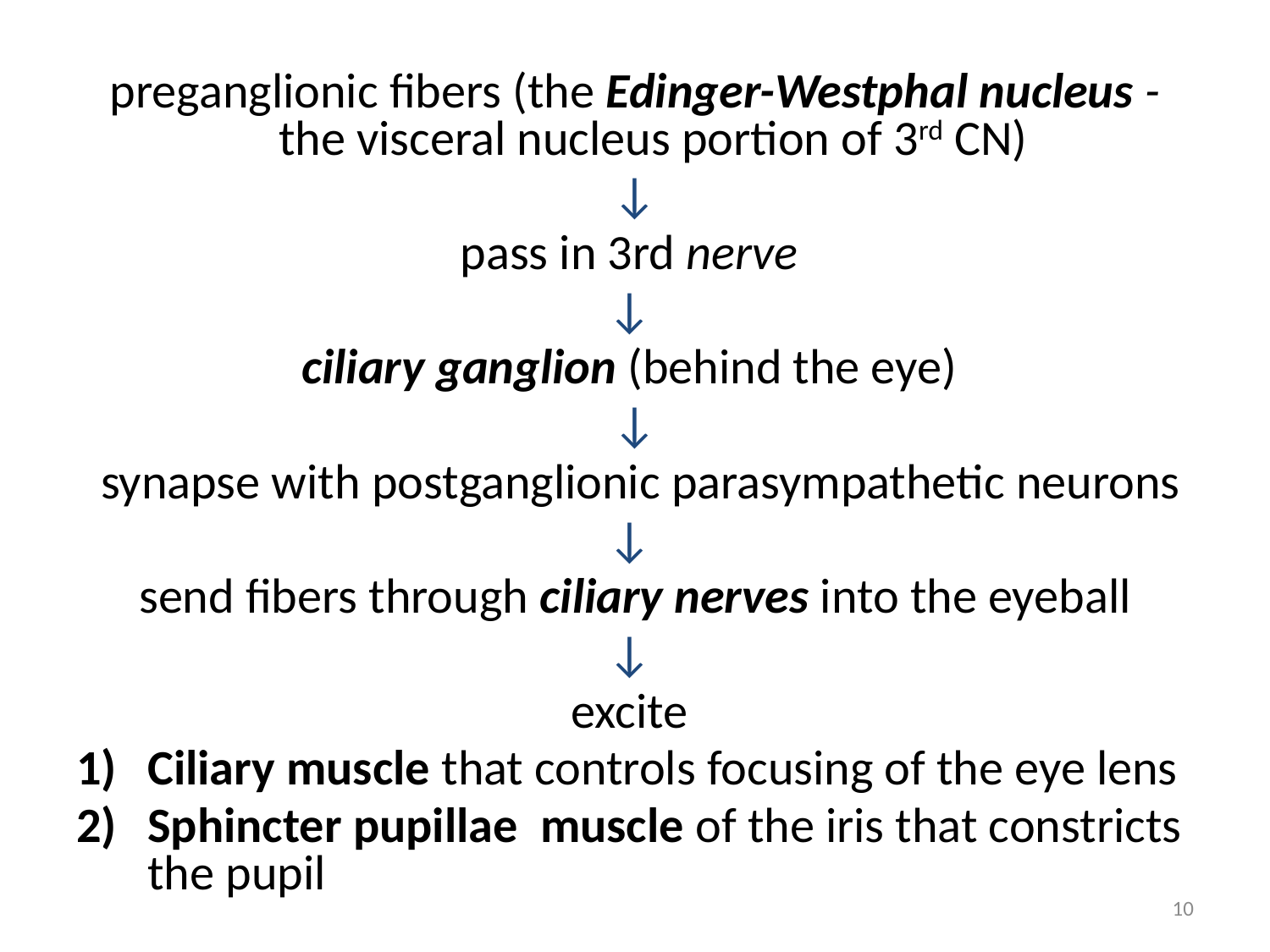

preganglionic fibers (the Edinger-Westphal nucleus - the visceral nucleus portion of 3rd CN)
↓
pass in 3rd nerve
↓
ciliary ganglion (behind the eye)
↓
 synapse with postganglionic parasympathetic neurons
↓
send fibers through ciliary nerves into the eyeball
↓
excite
Ciliary muscle that controls focusing of the eye lens
Sphincter pupillae  muscle of the iris that constricts the pupil
10